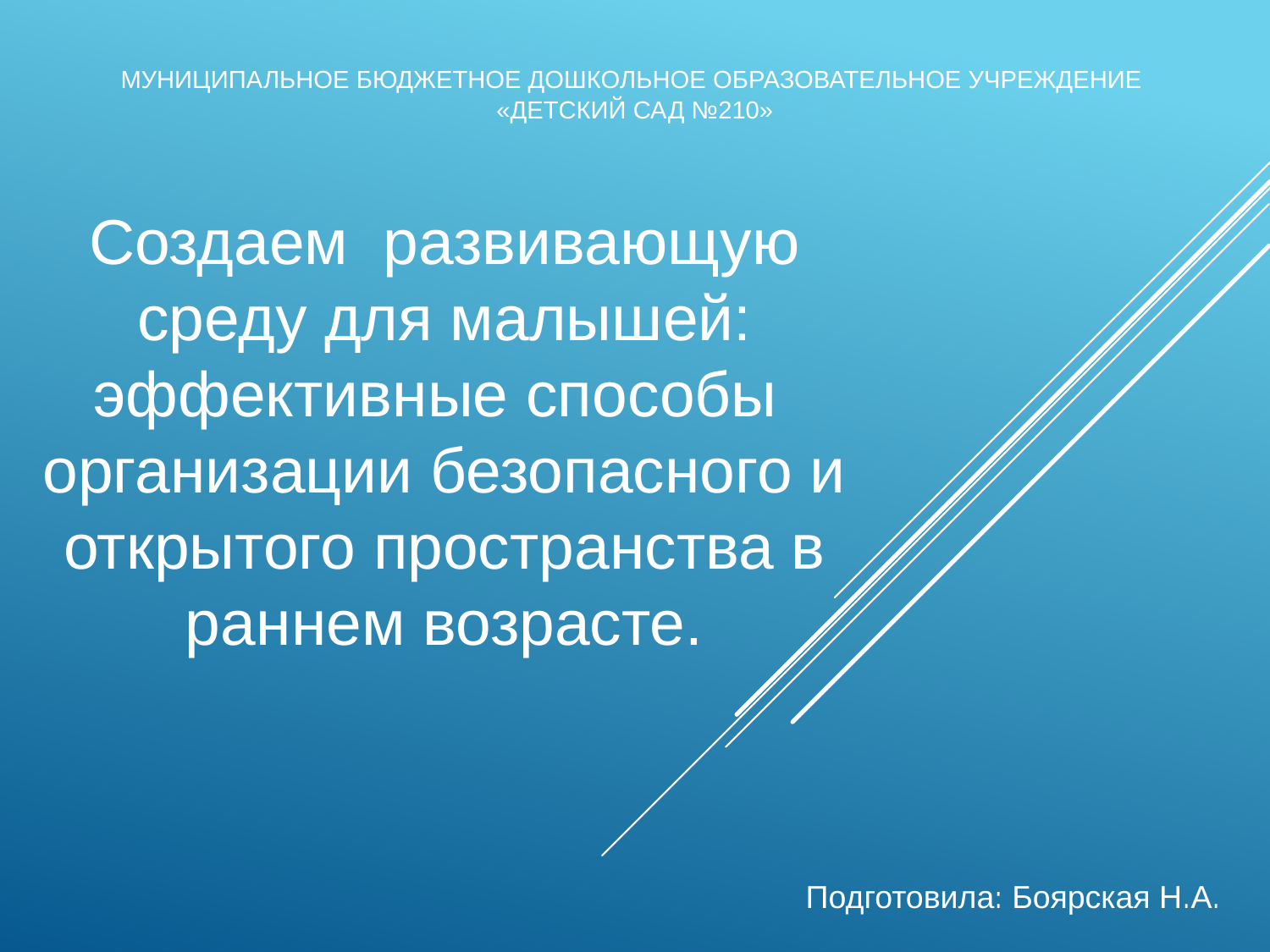

# Муниципальное бюджетное дошкольное образовательное учреждение «Детский сад №210»
Создаем  развивающую среду для малышей: эффективные способы  организации безопасного и открытого пространства в раннем возрасте.

Подготовила: Боярская Н.А.